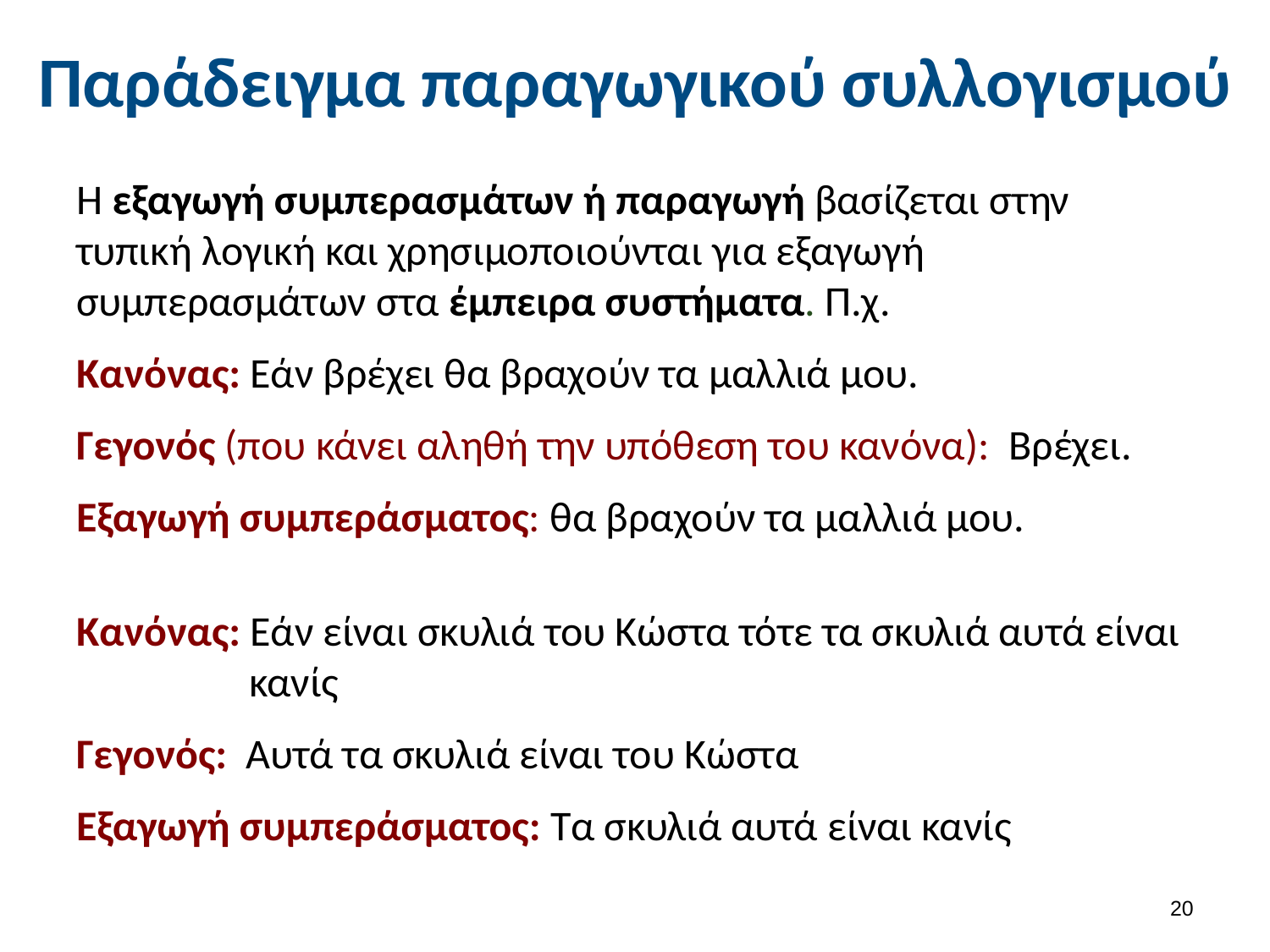

# Παράδειγμα παραγωγικού συλλογισμού
Η εξαγωγή συμπερασμάτων ή παραγωγή βασίζεται στην τυπική λογική και χρησιμοποιούνται για εξαγωγή συμπερασμάτων στα έμπειρα συστήματα. Π.χ.
Κανόνας: Εάν βρέχει θα βραχούν τα μαλλιά μου.
Γεγονός (που κάνει αληθή την υπόθεση του κανόνα):  Βρέχει.
Εξαγωγή συμπεράσματος: θα βραχούν τα μαλλιά μου.
Κανόνας: Εάν είναι σκυλιά του Κώστα τότε τα σκυλιά αυτά είναι κανίς
Γεγονός:  Αυτά τα σκυλιά είναι του Κώστα
Εξαγωγή συμπεράσματος: Τα σκυλιά αυτά είναι κανίς
20